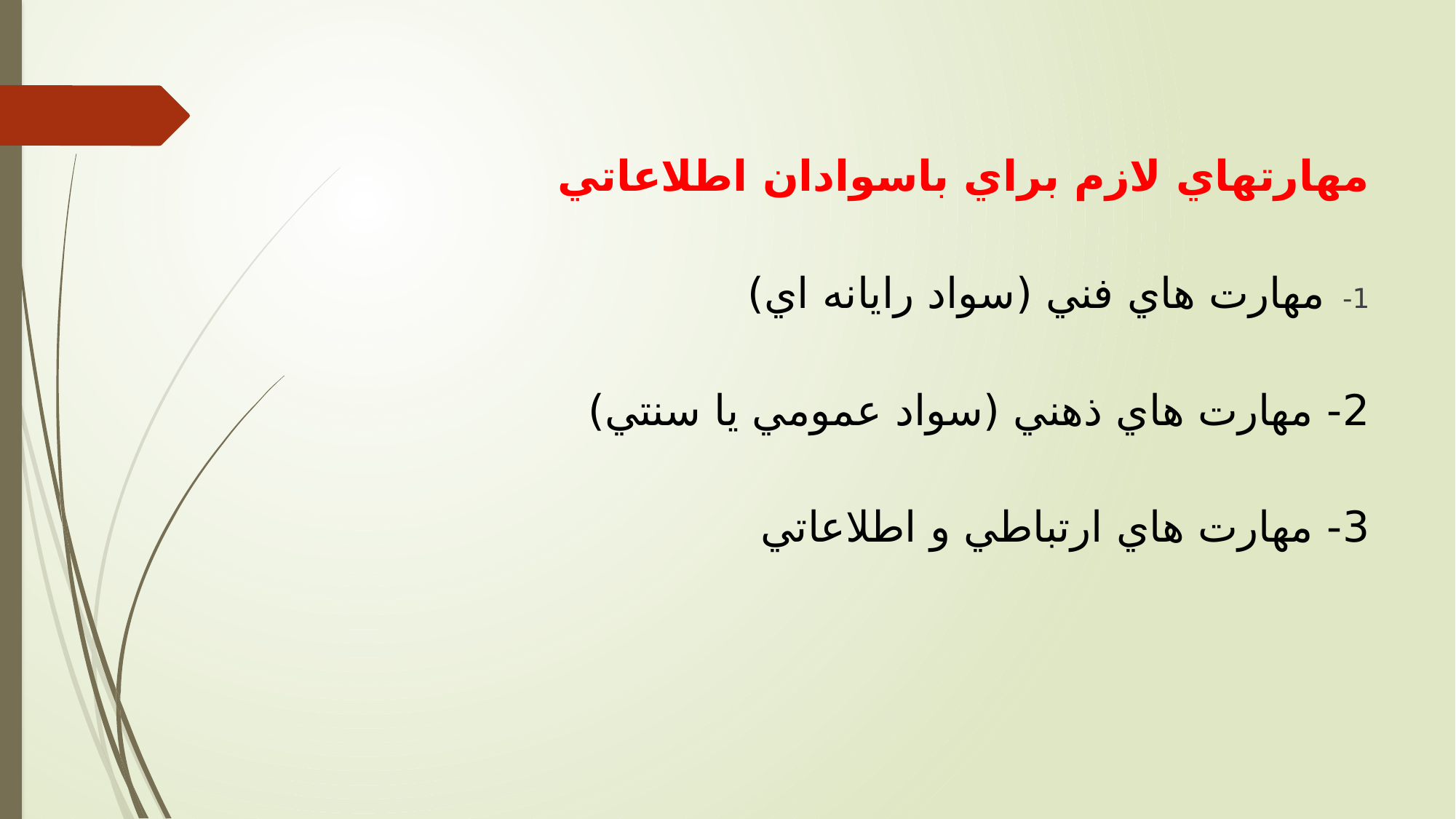

مهارتهاي لازم براي باسوادان اطلاعاتي
1-  مهارت هاي فني (سواد رايانه اي)
2- مهارت هاي ذهني (سواد عمومي يا سنتي)
3- مهارت هاي ارتباطي و اطلاعاتي